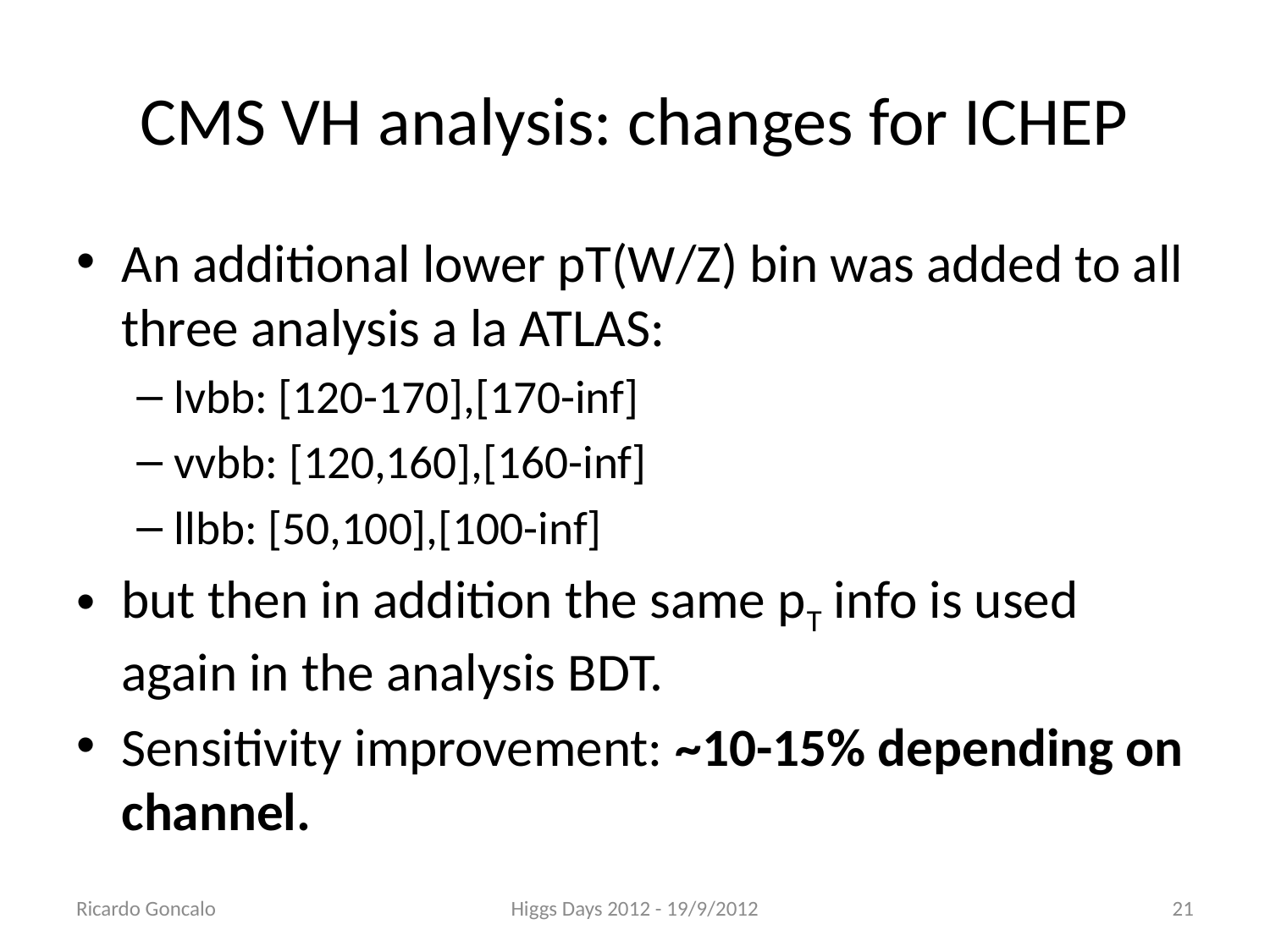

# CMS VH analysis: changes for ICHEP
An additional lower pT(W/Z) bin was added to all three analysis a la ATLAS:
lvbb: [120-170],[170-inf]
vvbb: [120,160],[160-inf]
llbb: [50,100],[100-inf]
but then in addition the same pT info is used again in the analysis BDT.
Sensitivity improvement: ~10-15% depending on channel.
Ricardo Goncalo
Higgs Days 2012 - 19/9/2012
21